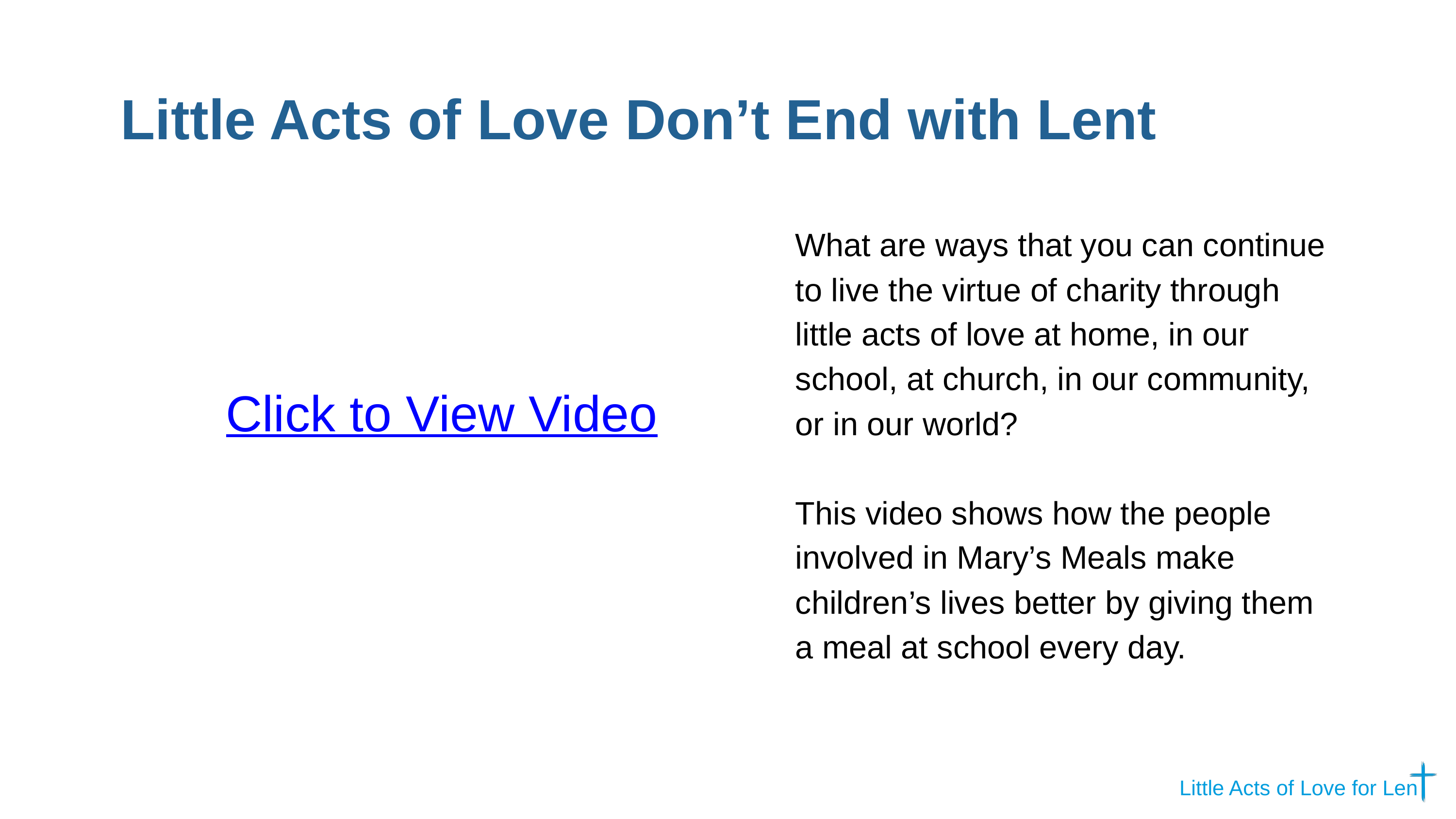

Little Acts of Love Don’t End with Lent
What are ways that you can continue to live the virtue of charity through little acts of love at home, in our school, at church, in our community, or in our world?

This video shows how the people involved in Mary’s Meals make children’s lives better by giving them a meal at school every day.
Click to View Video

Little Acts of Love for Len